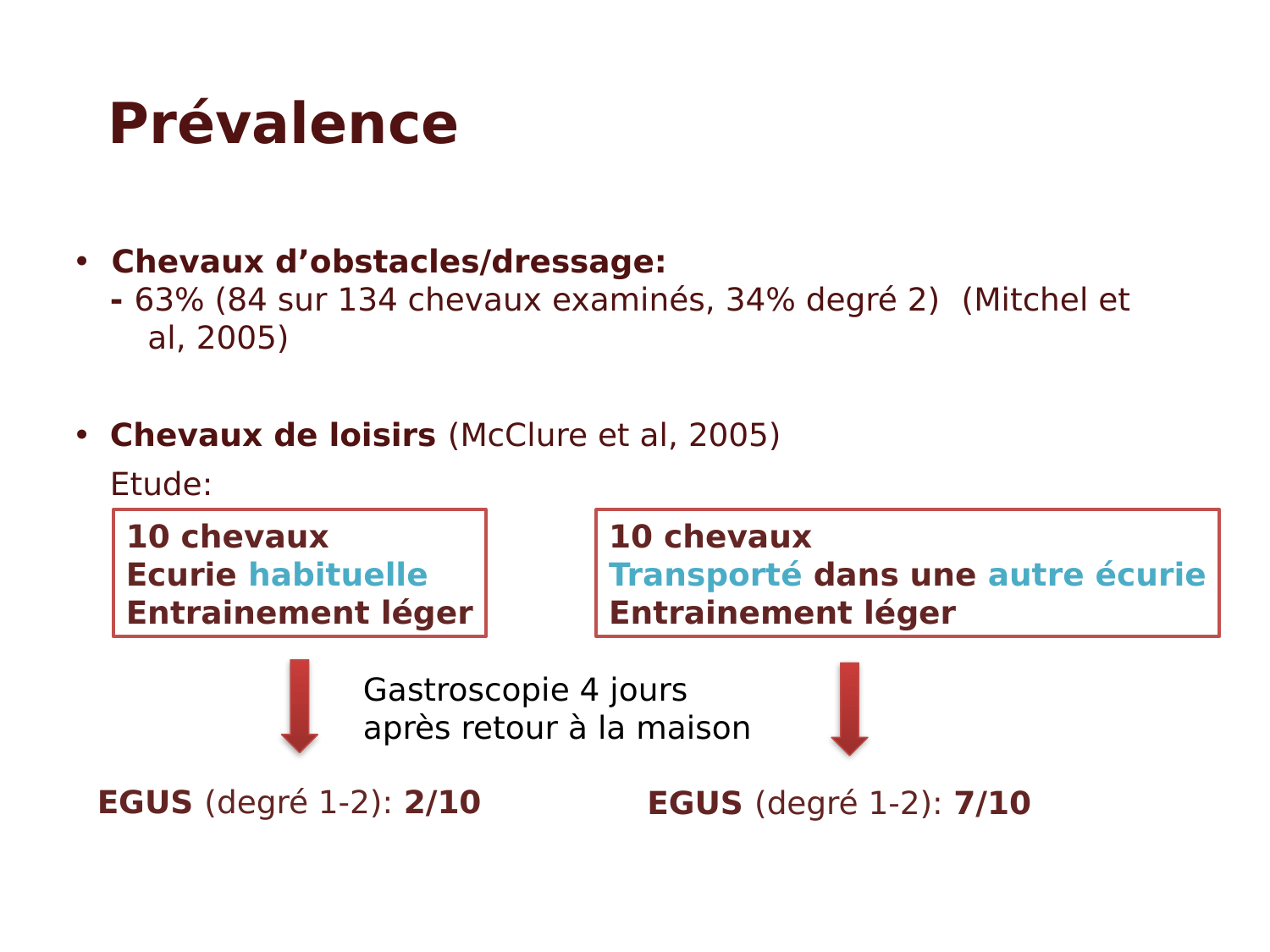

Prévalence

•  Chevaux d’obstacles/dressage:
	- 63% (84 sur 134 chevaux examinés, 34% degré 2) 	(Mitchel et 		al, 2005)

•	Chevaux de loisirs (McClure et al, 2005)
	Etude:
10 chevaux
Ecurie habituelle
Entrainement léger
10 chevaux
Transporté dans une autre écurie
Entrainement léger

Gastroscopie 4 jours après retour à la maison

EGUS (degré 1-2): 2/10
EGUS (degré 1-2): 7/10